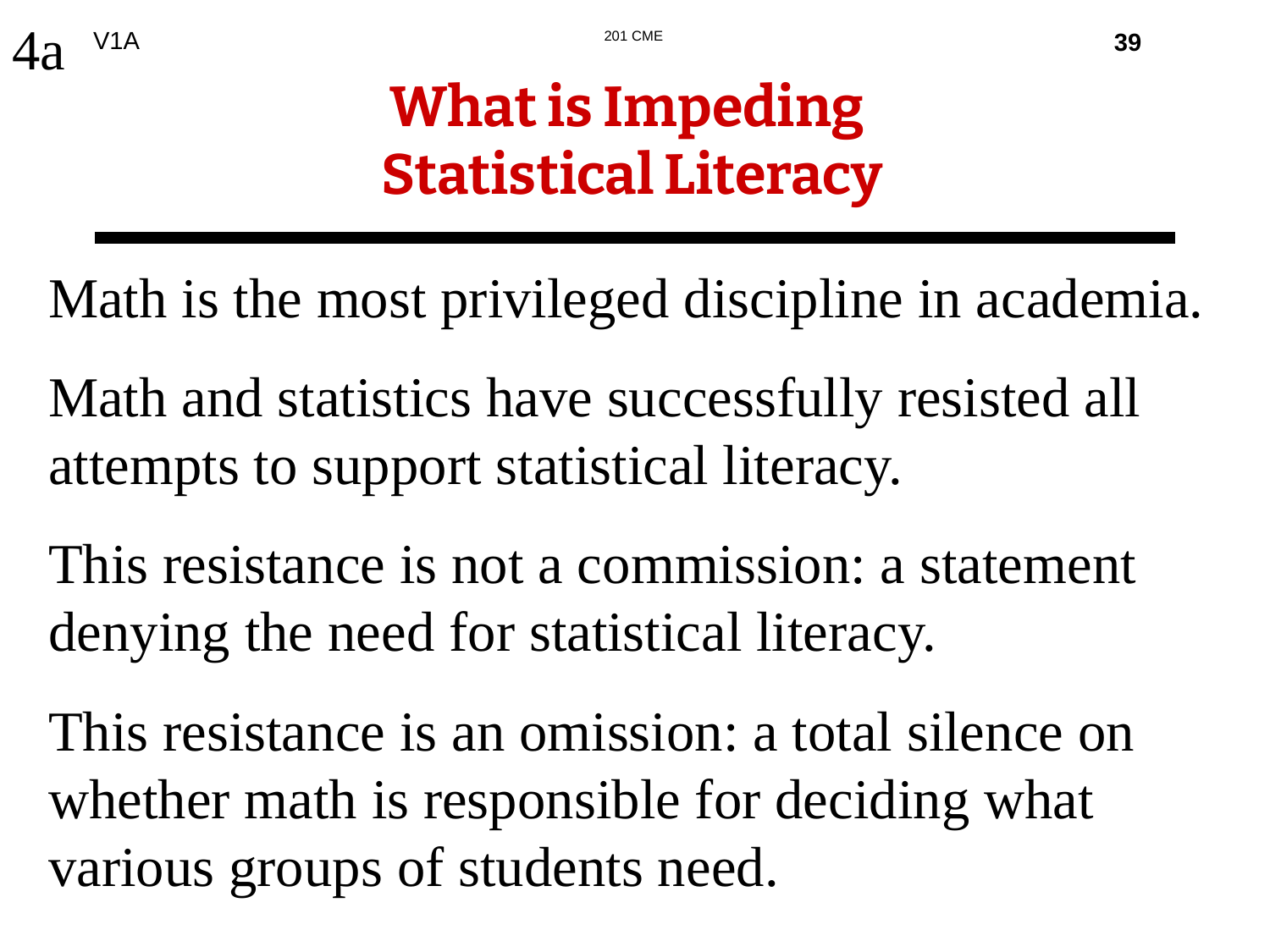

4a
39
# What is Impeding Statistical Literacy
Math is the most privileged discipline in academia.
Math and statistics have successfully resisted all attempts to support statistical literacy.
This resistance is not a commission: a statement denying the need for statistical literacy.
This resistance is an omission: a total silence on whether math is responsible for deciding what various groups of students need.